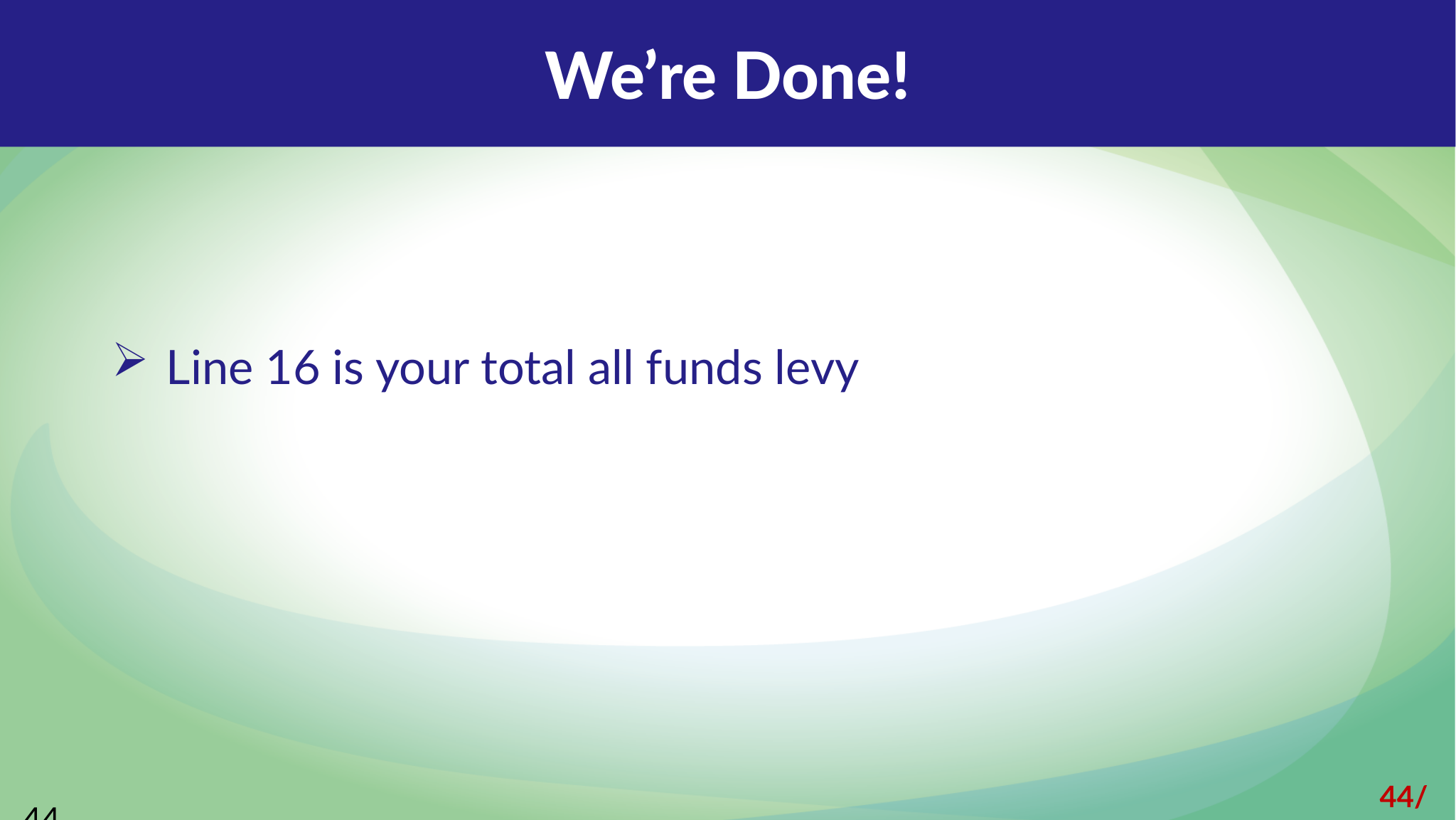

# We’re Done!
Line 16 is your total all funds levy
44